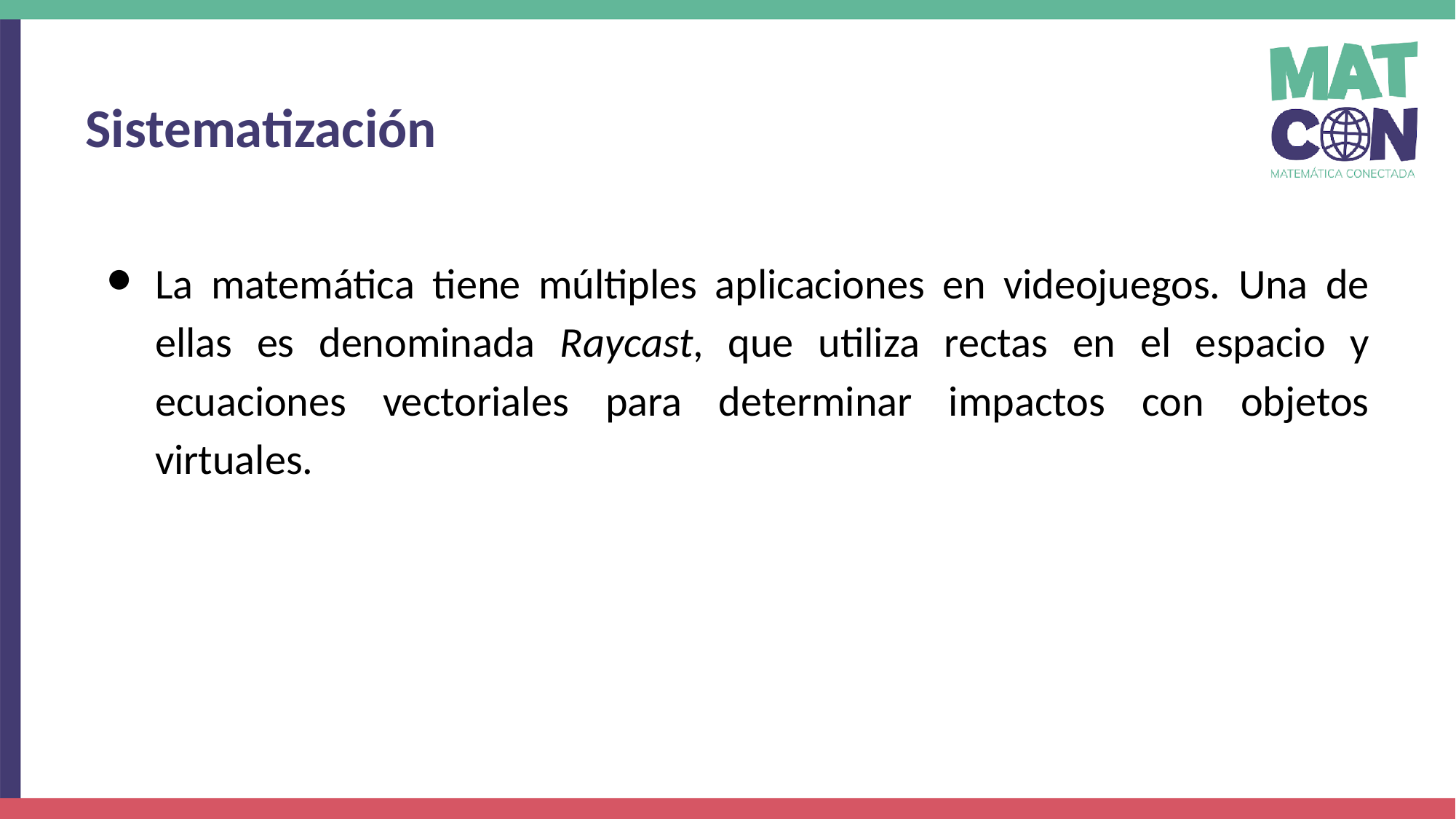

Sistematización

La matemática tiene múltiples aplicaciones en videojuegos. Una de ellas es denominada Raycast, que utiliza rectas en el espacio y ecuaciones vectoriales para determinar impactos con objetos virtuales.